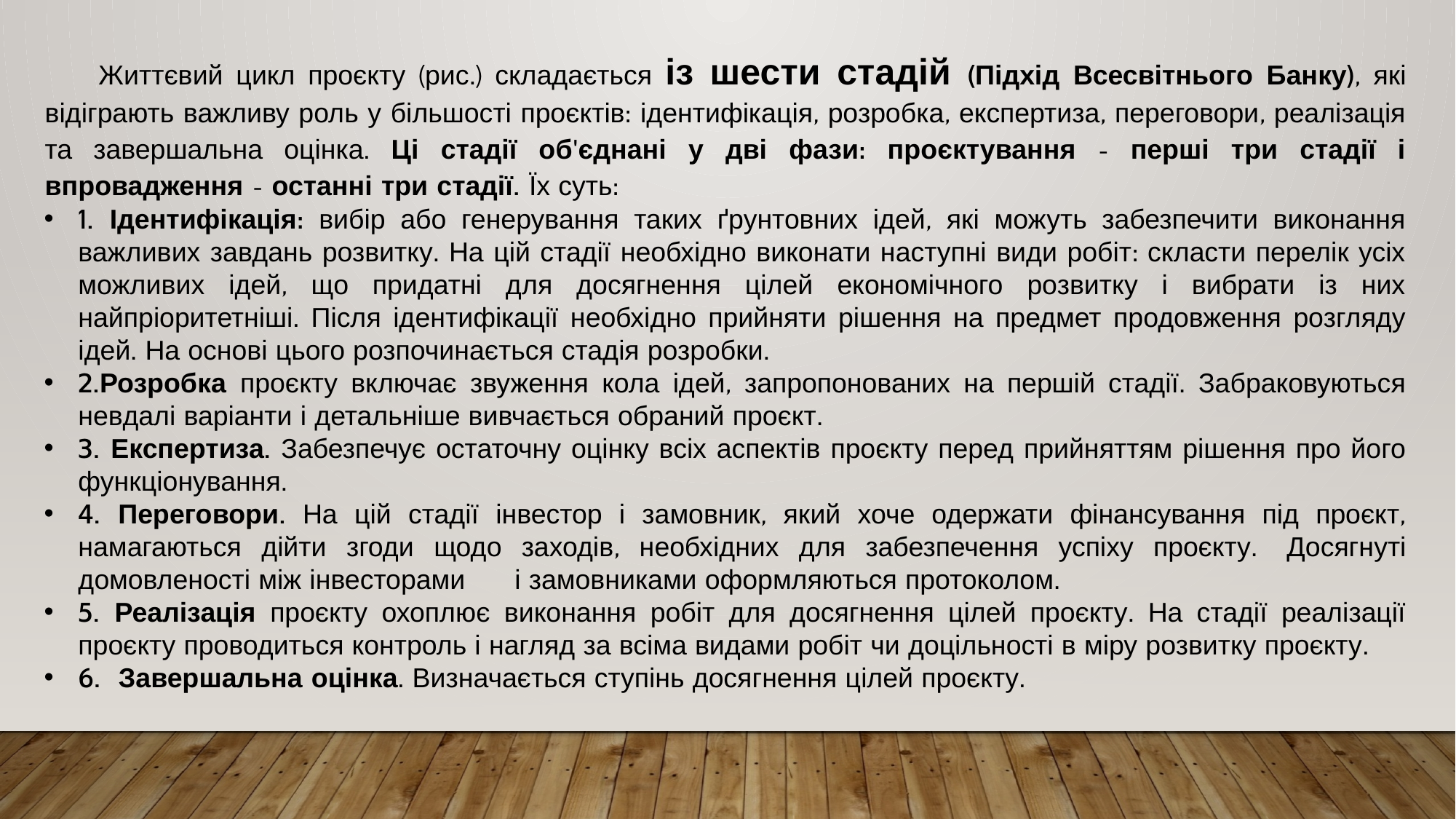

Життєвий цикл проєкту (рис.) складається із шести стадій (Підхід Всесвітнього Банку), які відіграють важливу роль у більшості проєктів: ідентифікація, розробка, експертиза, переговори, реалізація та завершальна оцінка. Ці стадії об'єднані у дві фази: проєктування - перші три стадії і впровадження - останні три стадії. Їх суть:
1. Ідентифікація: вибір або генерування таких ґрунтовних ідей, які можуть забезпечити виконання важливих завдань розвитку. На цій стадії необхідно виконати наступні види робіт: скласти перелік усіх можливих ідей, що придатні для досягнення цілей економічного розвитку і вибрати із них найпріоритетніші. Після ідентифікації необхідно прийняти рішення на предмет продовження розгляду ідей. На основі цього розпочинається стадія розробки.
2.Розробка проєкту включає звуження кола ідей, запропонованих на першій стадії. Забраковуються невдалі варіанти і детальніше вивчається обраний проєкт.
3. Експертиза. Забезпечує остаточну оцінку всіх аспектів проєкту перед прийняттям рішення про його функціонування.
4. Переговори. На цій стадії інвестор і замовник, який хоче одержати фінансування під проєкт, намагаються дійти згоди щодо заходів, необхідних для забезпечення успіху проєкту. 	Досягнуті домовленості між інвесторами 	і замовниками оформляються протоколом.
5. Реалізація проєкту охоплює виконання робіт для досягнення цілей проєкту. На стадії реалізації проєкту проводиться контроль і нагляд за всіма видами робіт чи доцільності в міру розвитку проєкту.
6.  Завершальна оцінка. Визначається ступінь досягнення цілей проєкту.